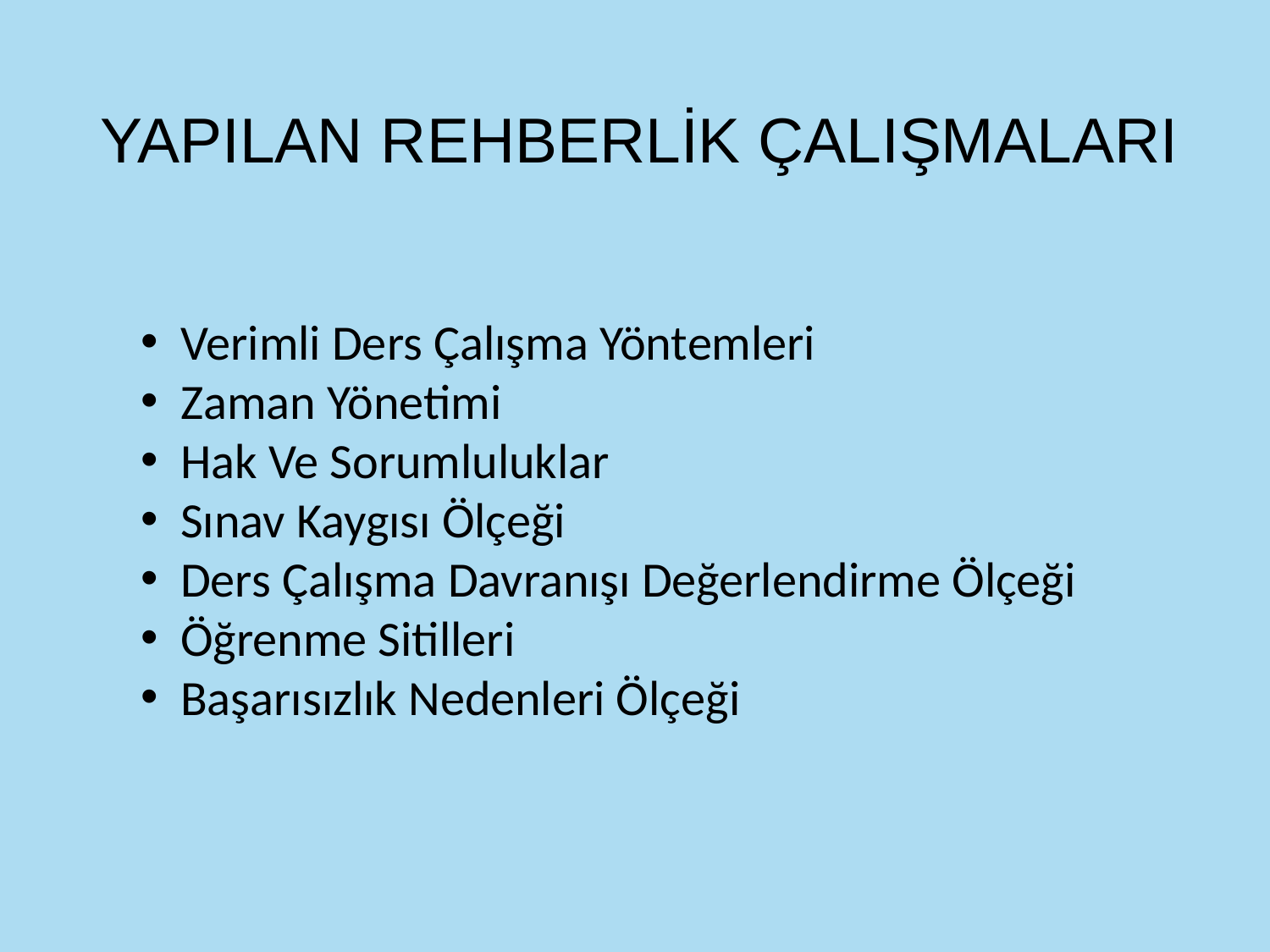

# YAPILAN REHBERLİK ÇALIŞMALARI
Verimli Ders Çalışma Yöntemleri
Zaman Yönetimi
Hak Ve Sorumluluklar
Sınav Kaygısı Ölçeği
Ders Çalışma Davranışı Değerlendirme Ölçeği
Öğrenme Sitilleri
Başarısızlık Nedenleri Ölçeği